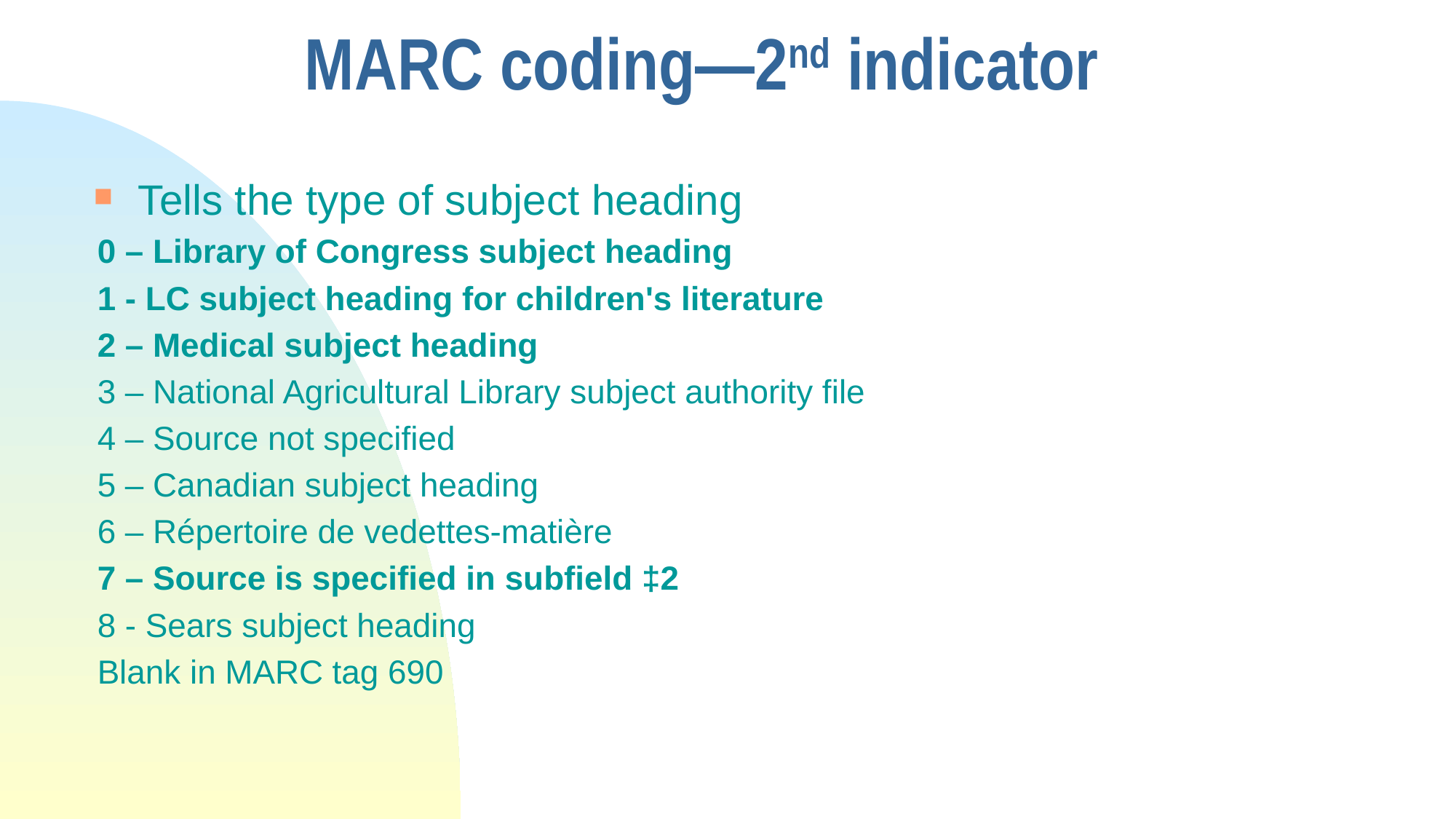

# MARC coding—2nd indicator

Tells the type of subject heading
0 – Library of Congress subject heading
1 - LC subject heading for children's literature
2 – Medical subject heading
3 – National Agricultural Library subject authority file
4 – Source not specified
5 – Canadian subject heading
6 – Répertoire de vedettes-matière
7 – Source is specified in subfield ‡2
8 - Sears subject heading
Blank in MARC tag 690